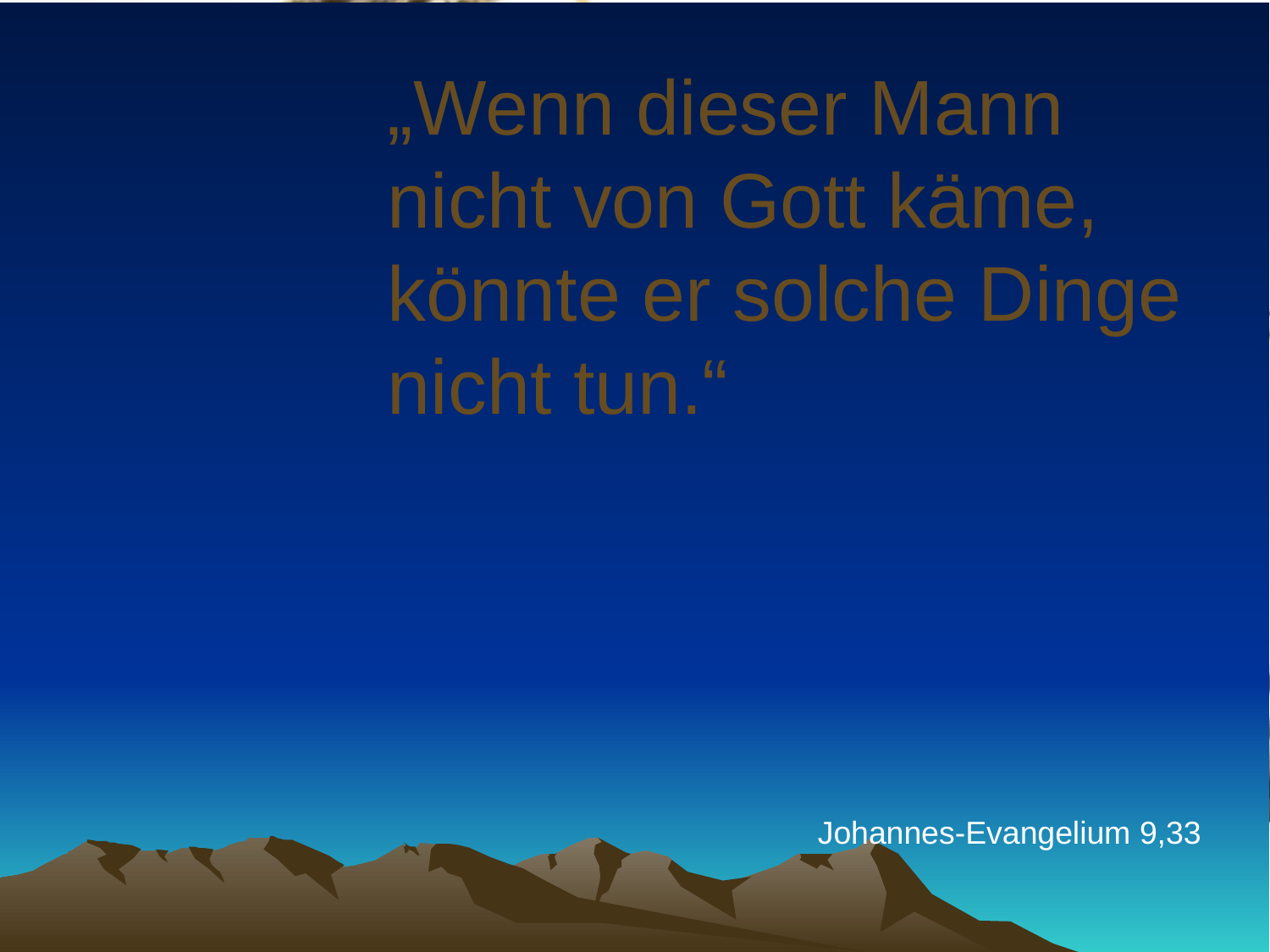

# „Wenn dieser Mann nicht von Gott käme, könnte er solche Dinge nicht tun.“
Johannes-Evangelium 9,33